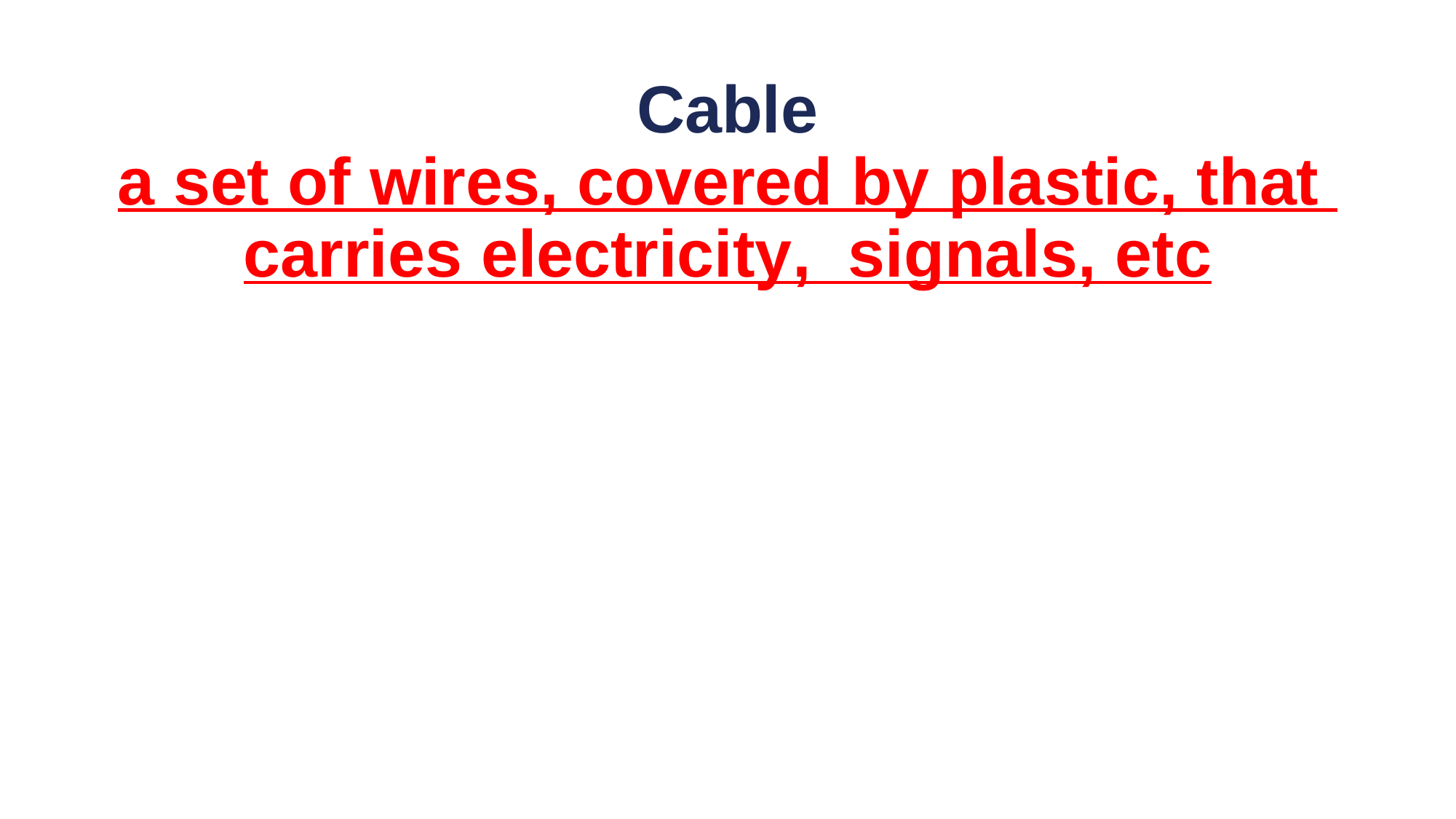

# Cable a set of wires, covered by plastic, that carries electricity,  signals, etc